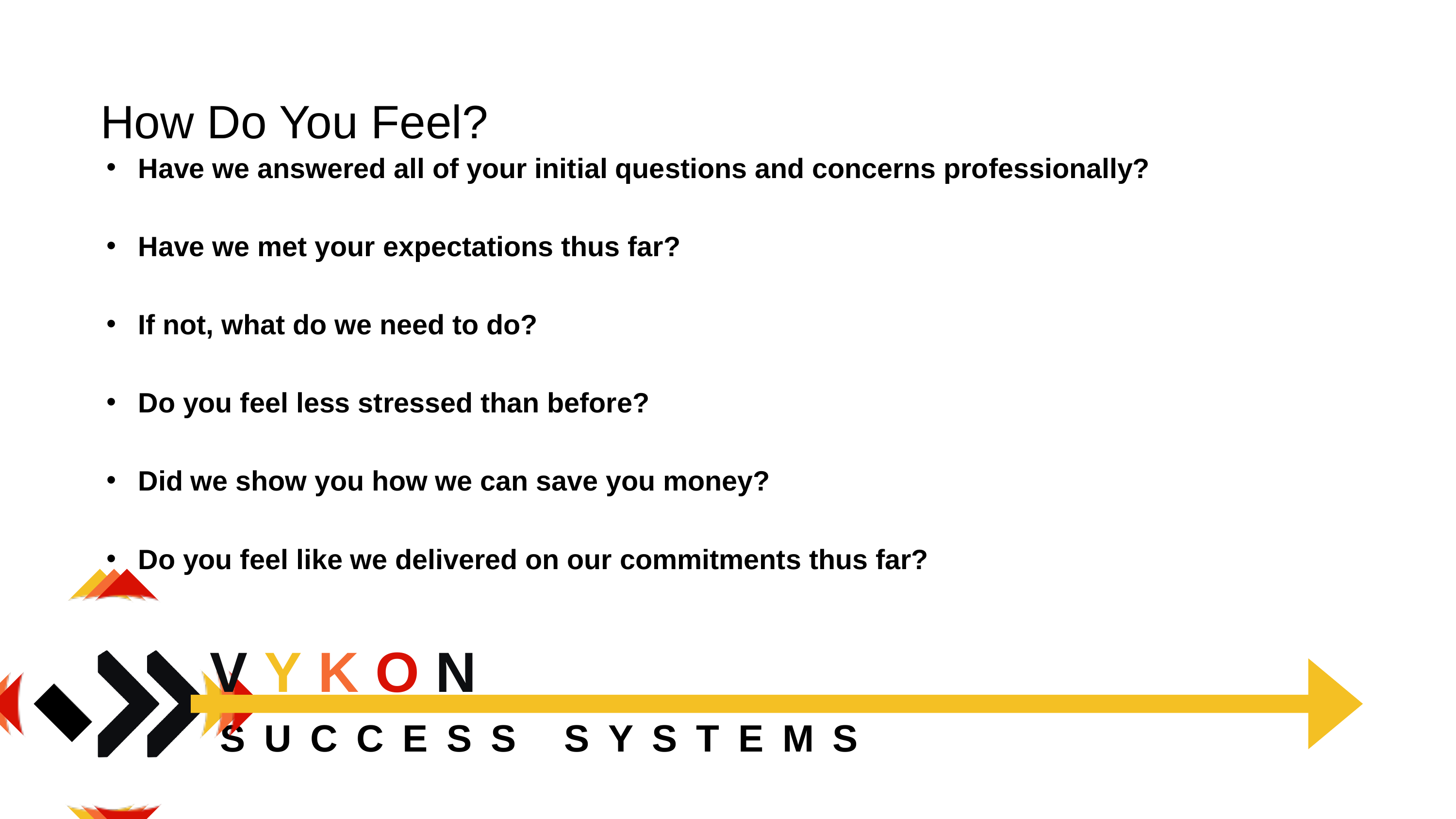

How Do You Feel?
 Have we answered all of your initial questions and concerns professionally?

 Have we met your expectations thus far?

 If not, what do we need to do?

 Do you feel less stressed than before?

 Did we show you how we can save you money?

 Do you feel like we delivered on our commitments thus far?

VYKON

 SUCCESS SYSTEMS